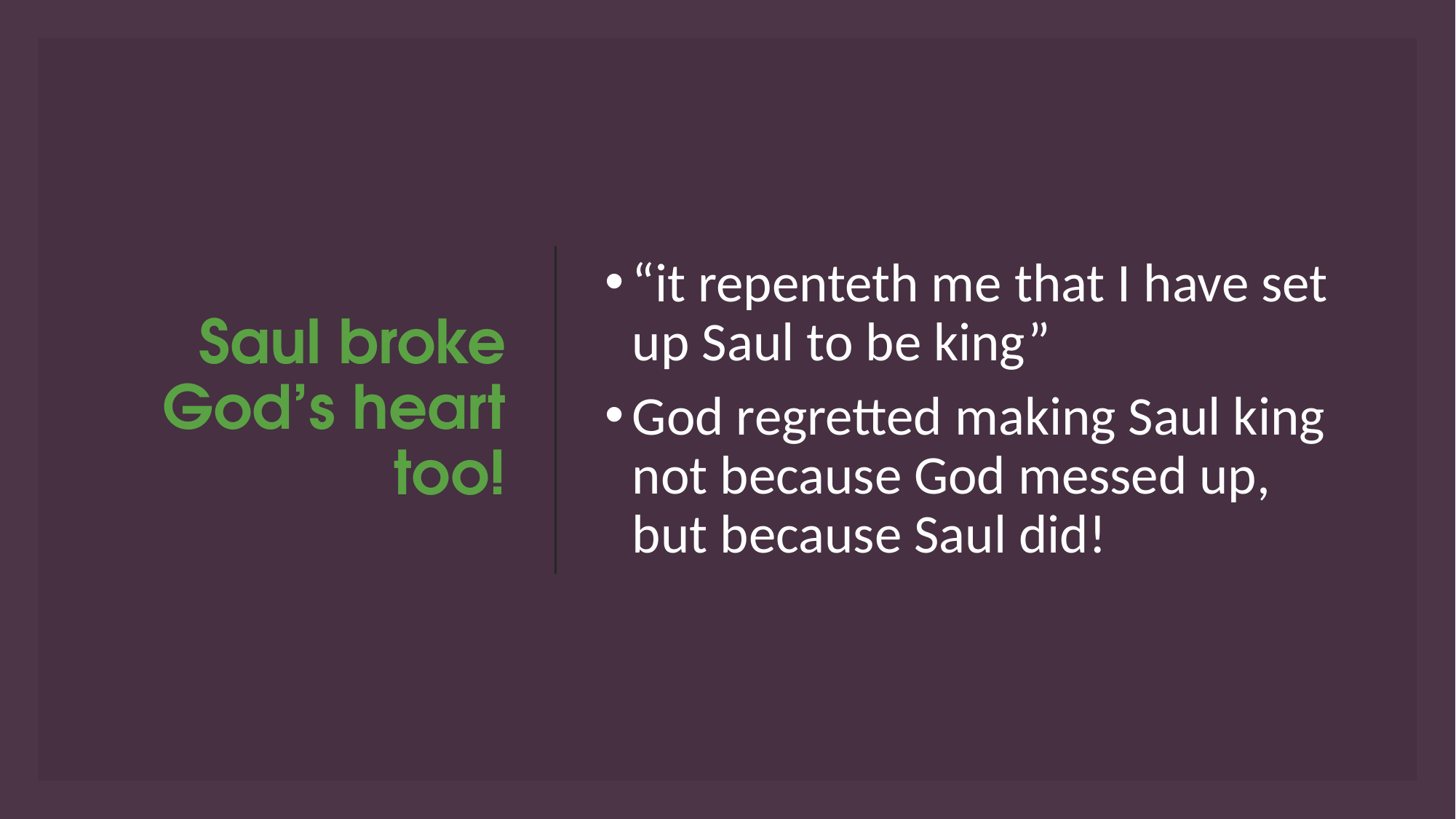

“it repenteth me that I have set up Saul to be king”
God regretted making Saul king not because God messed up, but because Saul did!
# Saul broke God’s heart too!